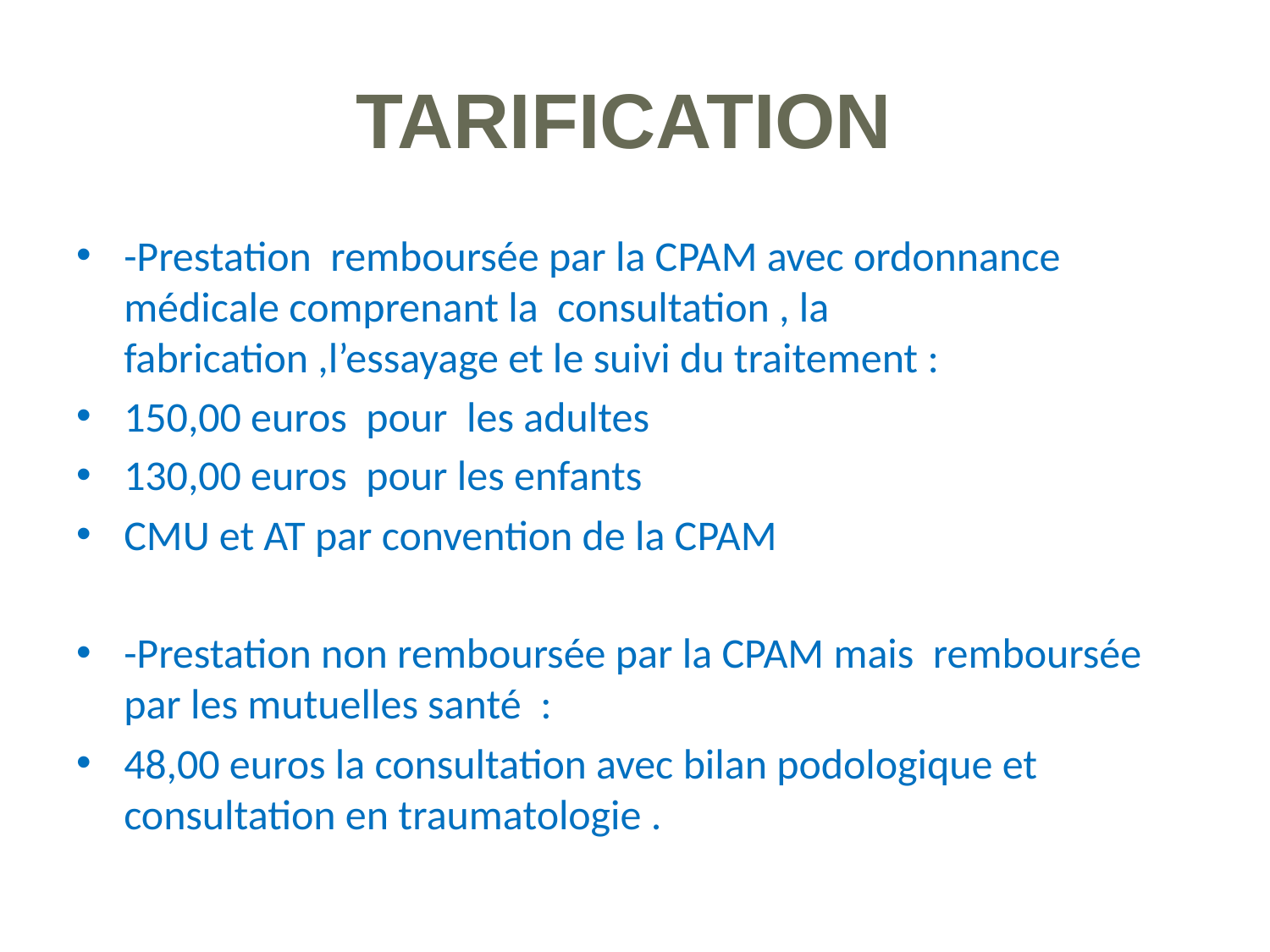

# TARIFICATION
-Prestation  remboursée par la CPAM avec ordonnance médicale comprenant la  consultation , la fabrication ,l’essayage et le suivi du traitement :
150,00 euros  pour  les adultes
130,00 euros  pour les enfants
CMU et AT par convention de la CPAM

-Prestation non remboursée par la CPAM mais  remboursée par les mutuelles santé  :
48,00 euros la consultation avec bilan podologique et consultation en traumatologie .